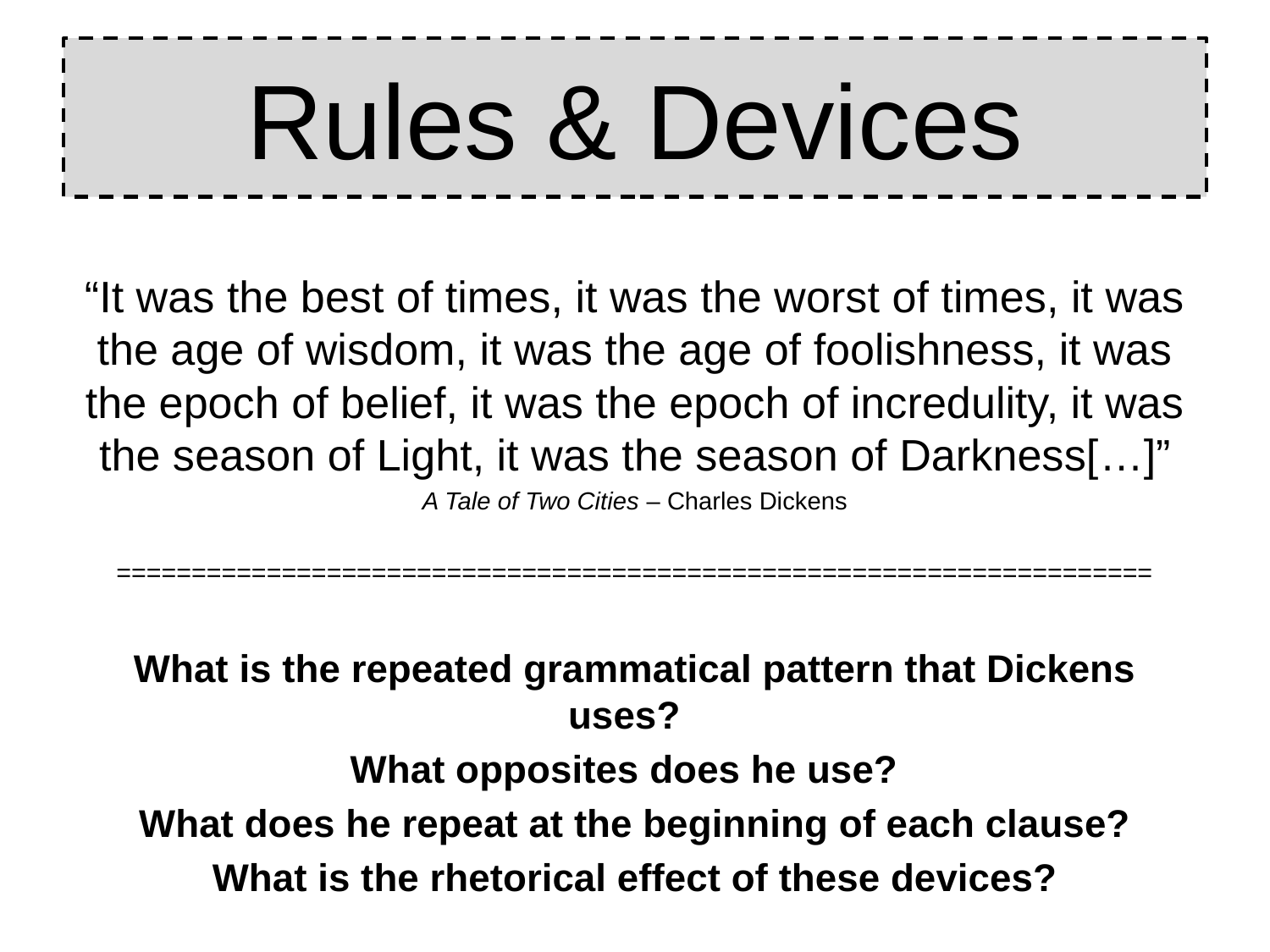

# Rules & Devices

“It was the best of times, it was the worst of times, it was the age of wisdom, it was the age of foolishness, it was the epoch of belief, it was the epoch of incredulity, it was the season of Light, it was the season of Darkness[…]”
A Tale of Two Cities – Charles Dickens

=====================================================================

What is the repeated grammatical pattern that Dickens uses?
What opposites does he use?
What does he repeat at the beginning of each clause?
What is the rhetorical effect of these devices?